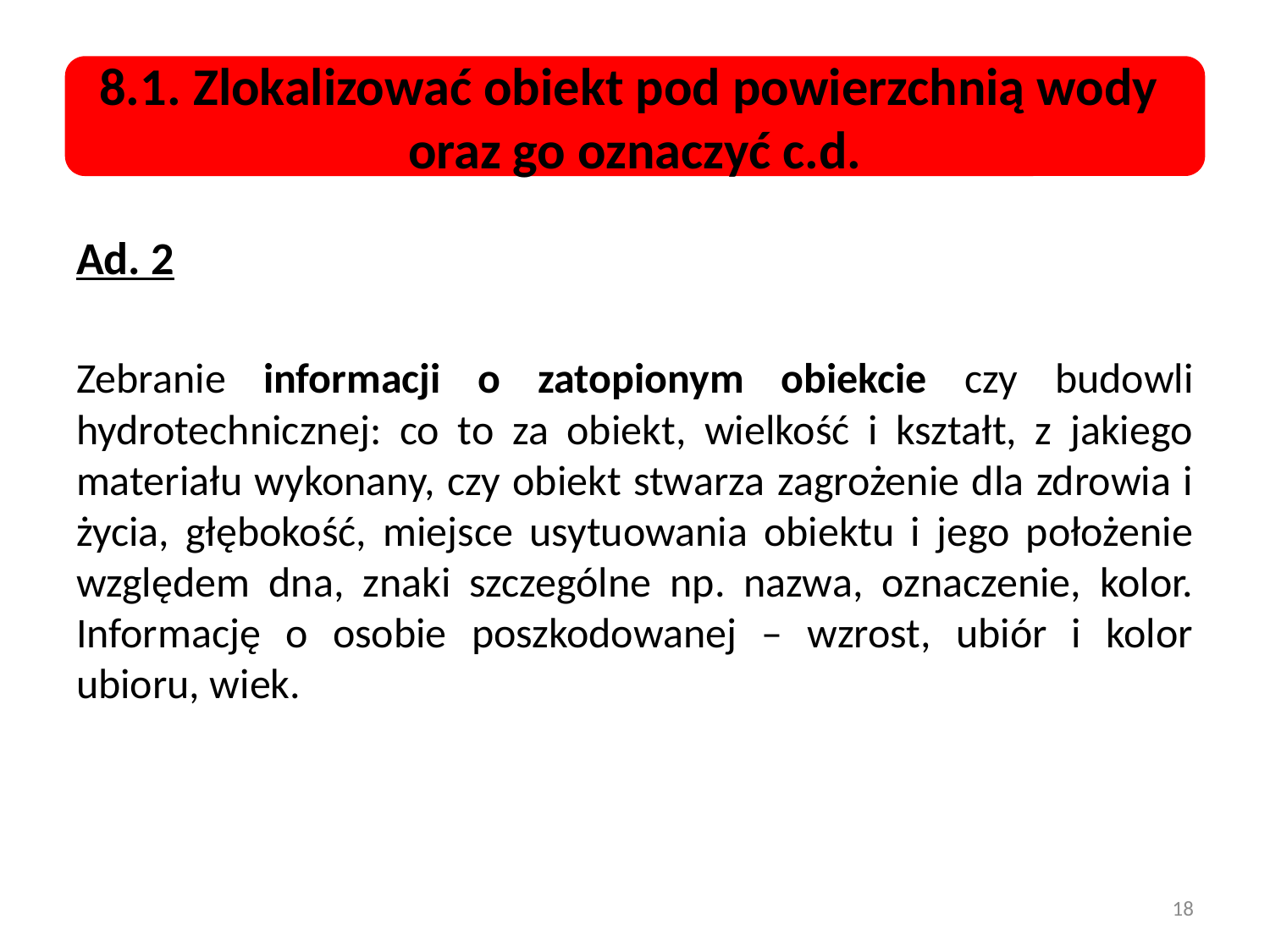

8.1. Zlokalizować obiekt pod powierzchnią wody
oraz go oznaczyć c.d.
Ad. 2

Zebranie informacji o zatopionym obiekcie czy budowli hydrotechnicznej: co to za obiekt, wielkość i kształt, z jakiego materiału wykonany, czy obiekt stwarza zagrożenie dla zdrowia i życia, głębokość, miejsce usytuowania obiektu i jego położenie względem dna, znaki szczególne np. nazwa, oznaczenie, kolor. Informację o osobie poszkodowanej – wzrost, ubiór i kolor ubioru, wiek.

18